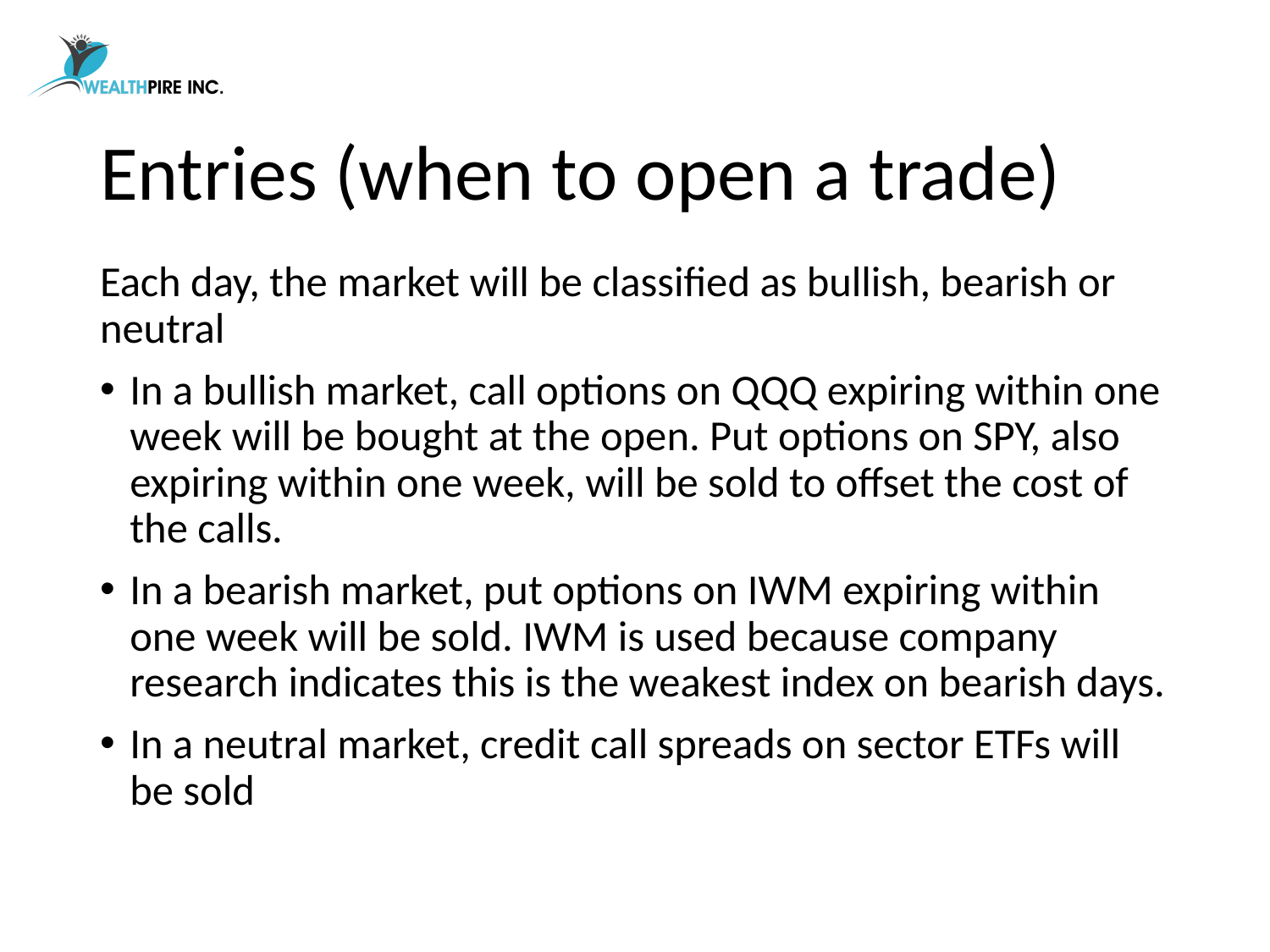

# Entries (when to open a trade)
Each day, the market will be classified as bullish, bearish or neutral
In a bullish market, call options on QQQ expiring within one week will be bought at the open. Put options on SPY, also expiring within one week, will be sold to offset the cost of the calls.
In a bearish market, put options on IWM expiring within one week will be sold. IWM is used because company research indicates this is the weakest index on bearish days.
In a neutral market, credit call spreads on sector ETFs will be sold